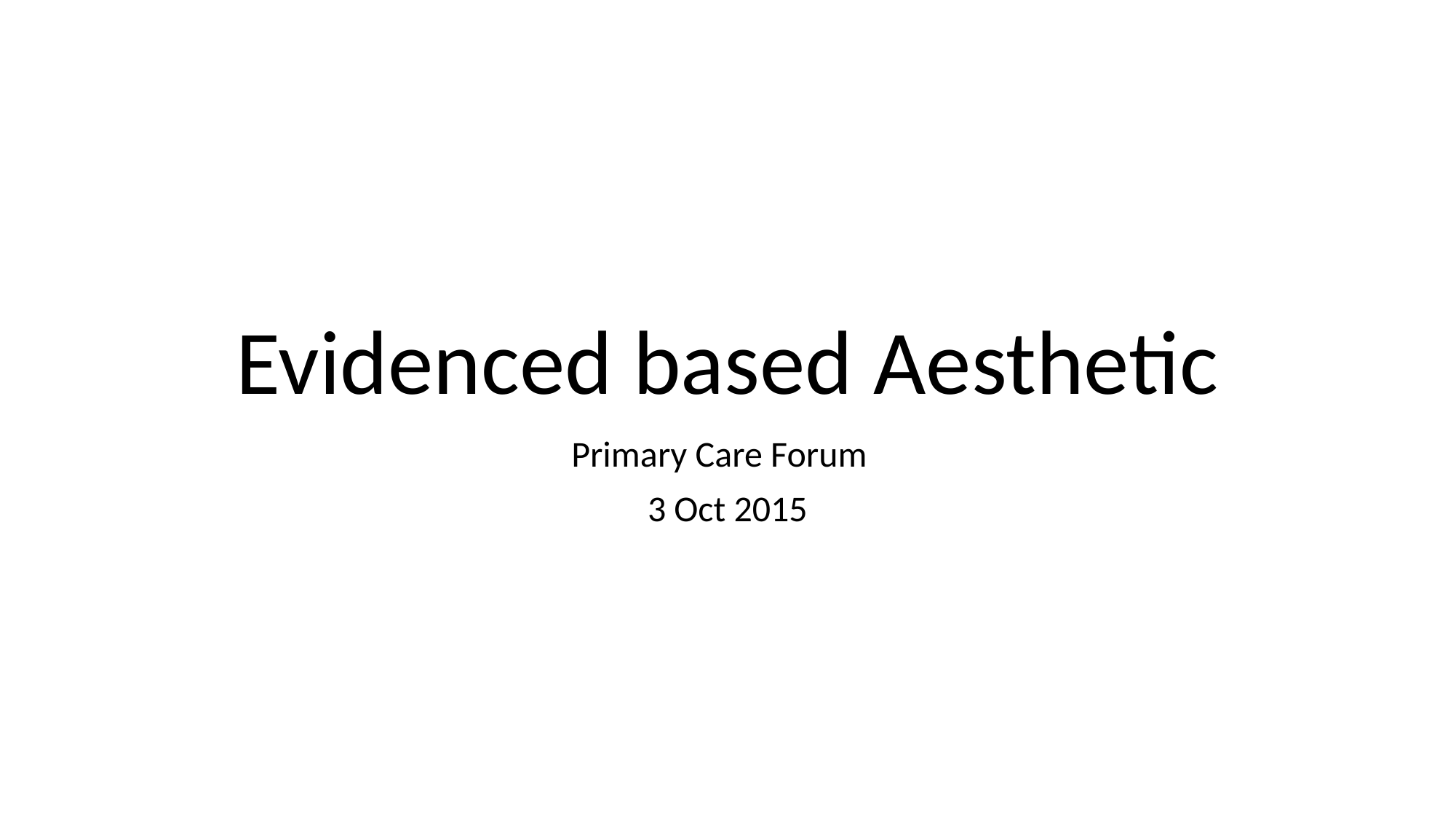

# Evidenced based Aesthetic
Primary Care Forum
3 Oct 2015